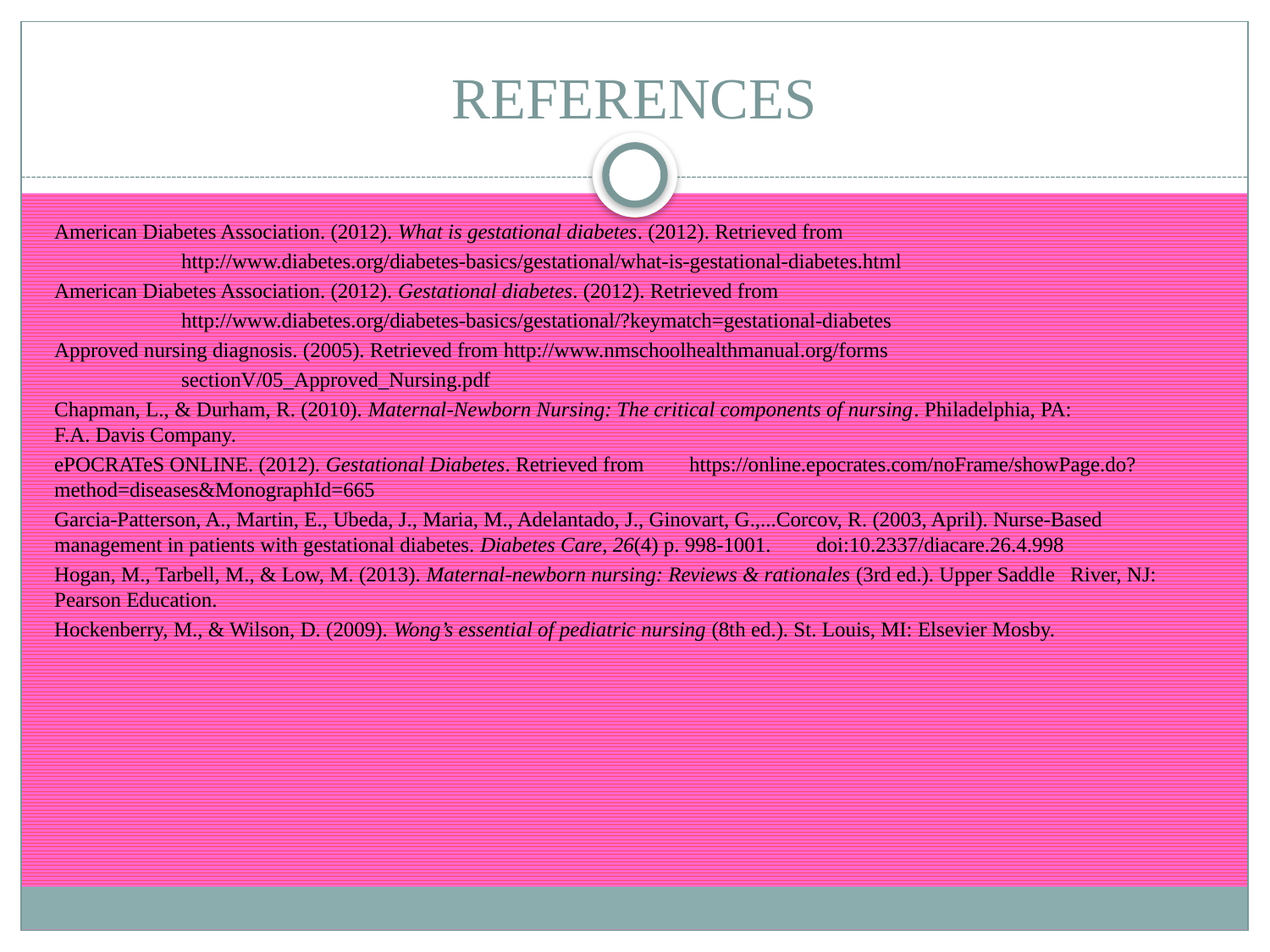

# REFERENCES
American Diabetes Association. (2012). What is gestational diabetes. (2012). Retrieved from
	http://www.diabetes.org/diabetes-basics/gestational/what-is-gestational-diabetes.html
American Diabetes Association. (2012). Gestational diabetes. (2012). Retrieved from
	http://www.diabetes.org/diabetes-basics/gestational/?keymatch=gestational-diabetes
Approved nursing diagnosis. (2005). Retrieved from http://www.nmschoolhealthmanual.org/forms
	sectionV/05_Approved_Nursing.pdf
Chapman, L., & Durham, R. (2010). Maternal-Newborn Nursing: The critical components of nursing. Philadelphia, PA: 	F.A. Davis Company.
ePOCRATeS ONLINE. (2012). Gestational Diabetes. Retrieved from 	https://online.epocrates.com/noFrame/showPage.do?method=diseases&MonographId=665
Garcia-Patterson, A., Martin, E., Ubeda, J., Maria, M., Adelantado, J., Ginovart, G.,...Corcov, R. (2003, April). Nurse-Based 	management in patients with gestational diabetes. Diabetes Care, 26(4) p. 998-1001. 	doi:10.2337/diacare.26.4.998
Hogan, M., Tarbell, M., & Low, M. (2013). Maternal-newborn nursing: Reviews & rationales (3rd ed.). Upper Saddle 	River, NJ: 	Pearson Education.
Hockenberry, M., & Wilson, D. (2009). Wong’s essential of pediatric nursing (8th ed.). St. Louis, MI: Elsevier Mosby.